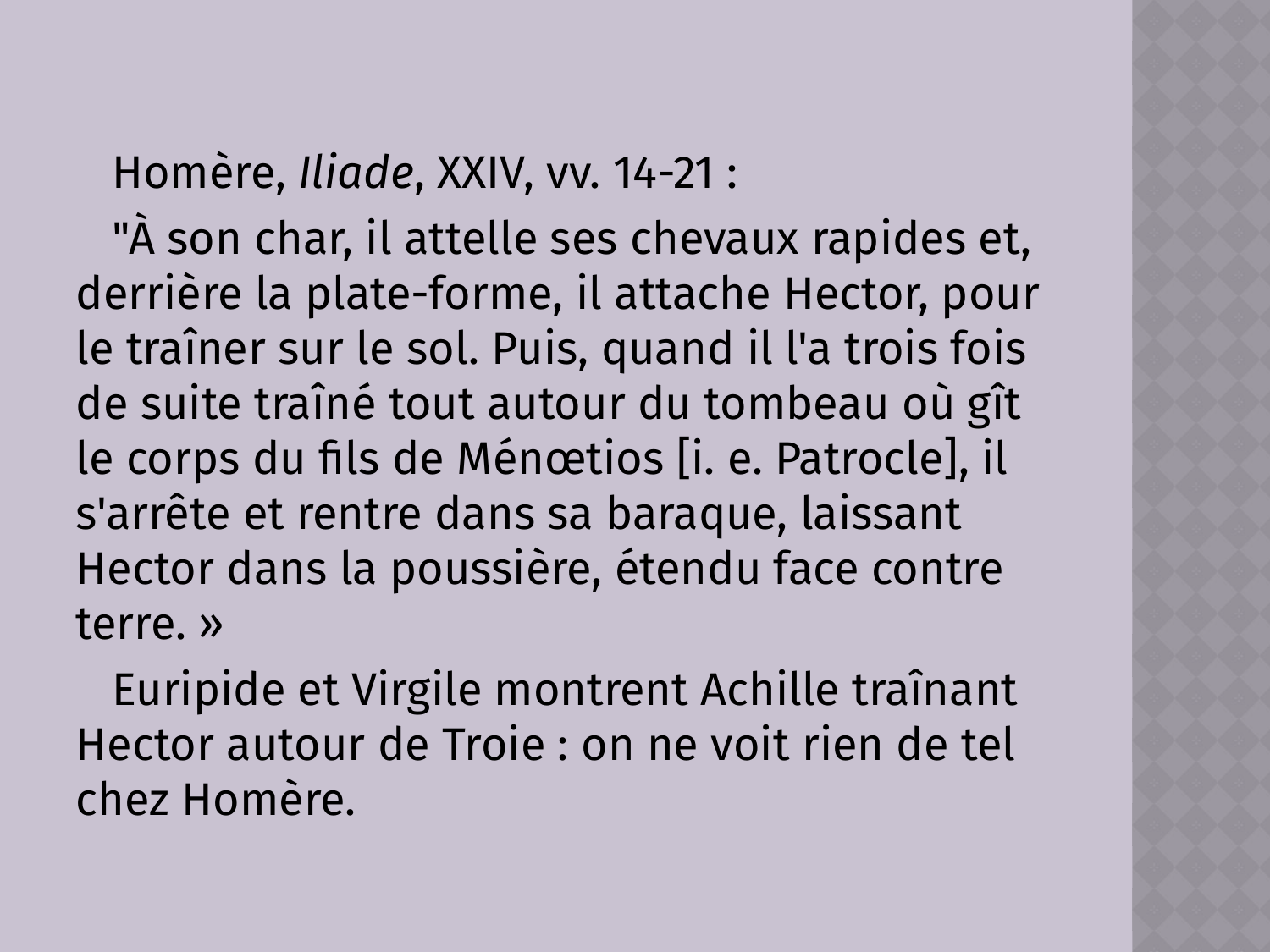

Homère, Iliade, XXIV, vv. 14-21 :
"À son char, il attelle ses chevaux rapides et, derrière la plate-forme, il attache Hector, pour le traîner sur le sol. Puis, quand il l'a trois fois de suite traîné tout autour du tombeau où gît le corps du fils de Ménœtios [i. e. Patrocle], il s'arrête et rentre dans sa baraque, laissant Hector dans la poussière, étendu face contre terre. »
Euripide et Virgile montrent Achille traînant Hector autour de Troie : on ne voit rien de tel chez Homère.